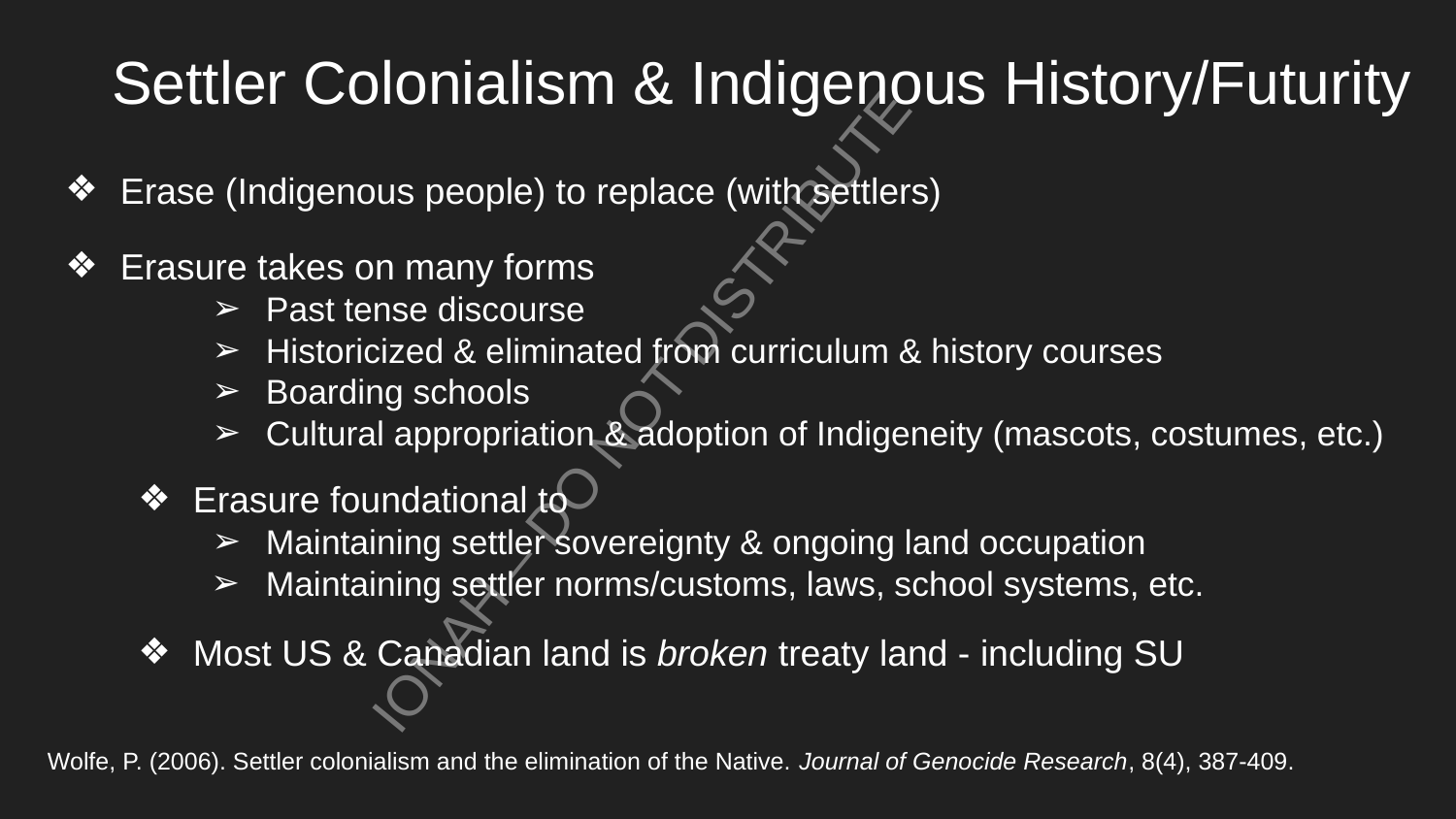

Settler Colonialism & Indigenous History/Futurity

Erase (Indigenous people) to replace (with settlers)

Erasure takes on many forms
Past tense discourse
Historicized & eliminated from curriculum & history courses
Boarding schools
Cultural appropriation & adoption of Indigeneity (mascots, costumes, etc.)
Erasure foundational to
Maintaining settler sovereignty & ongoing land occupation
Maintaining settler norms/customs, laws, school systems, etc.
Most US & Canadian land is broken treaty land - including SU

Wolfe, P. (2006). Settler colonialism and the elimination of the Native. Journal of Genocide Research, 8(4), 387-409.